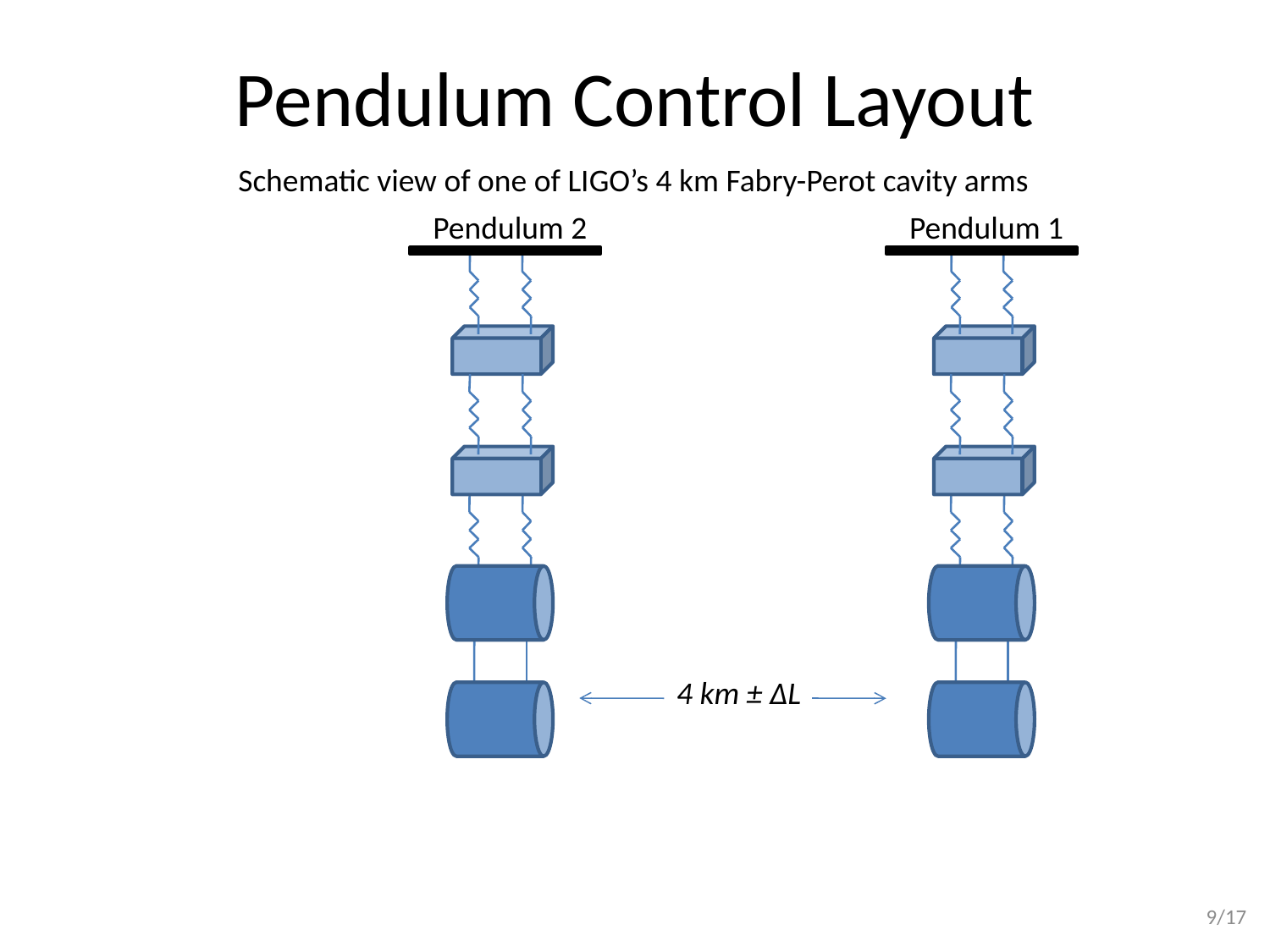

# Pendulum Control Layout
Schematic view of one of LIGO’s 4 km Fabry-Perot cavity arms
Pendulum 2
Pendulum 1

4 km ± ΔL
9/17